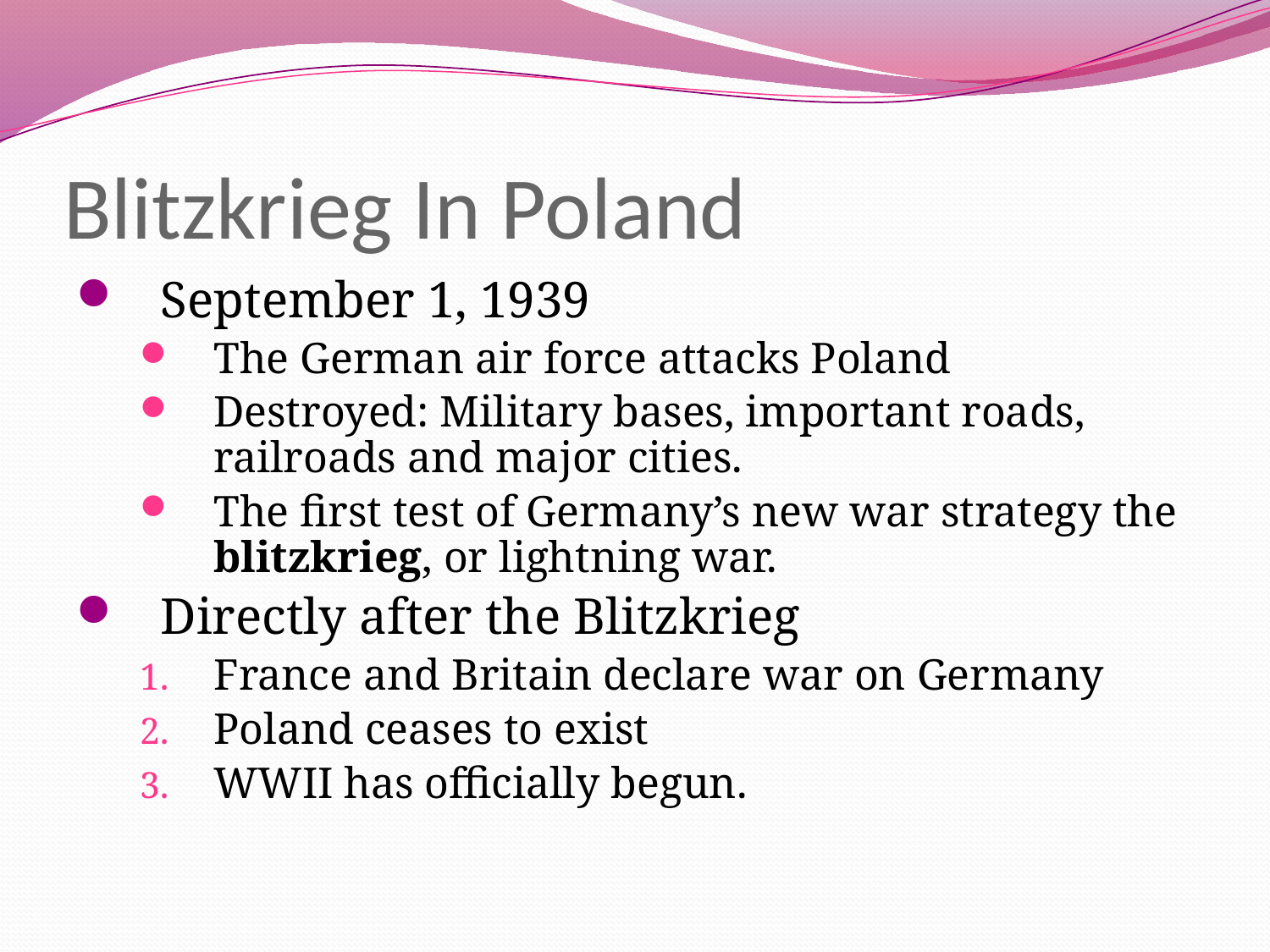

# Blitzkrieg In Poland
September 1, 1939
The German air force attacks Poland
Destroyed: Military bases, important roads, railroads and major cities.
The first test of Germany’s new war strategy the blitzkrieg, or lightning war.
Directly after the Blitzkrieg
France and Britain declare war on Germany
Poland ceases to exist
WWII has officially begun.